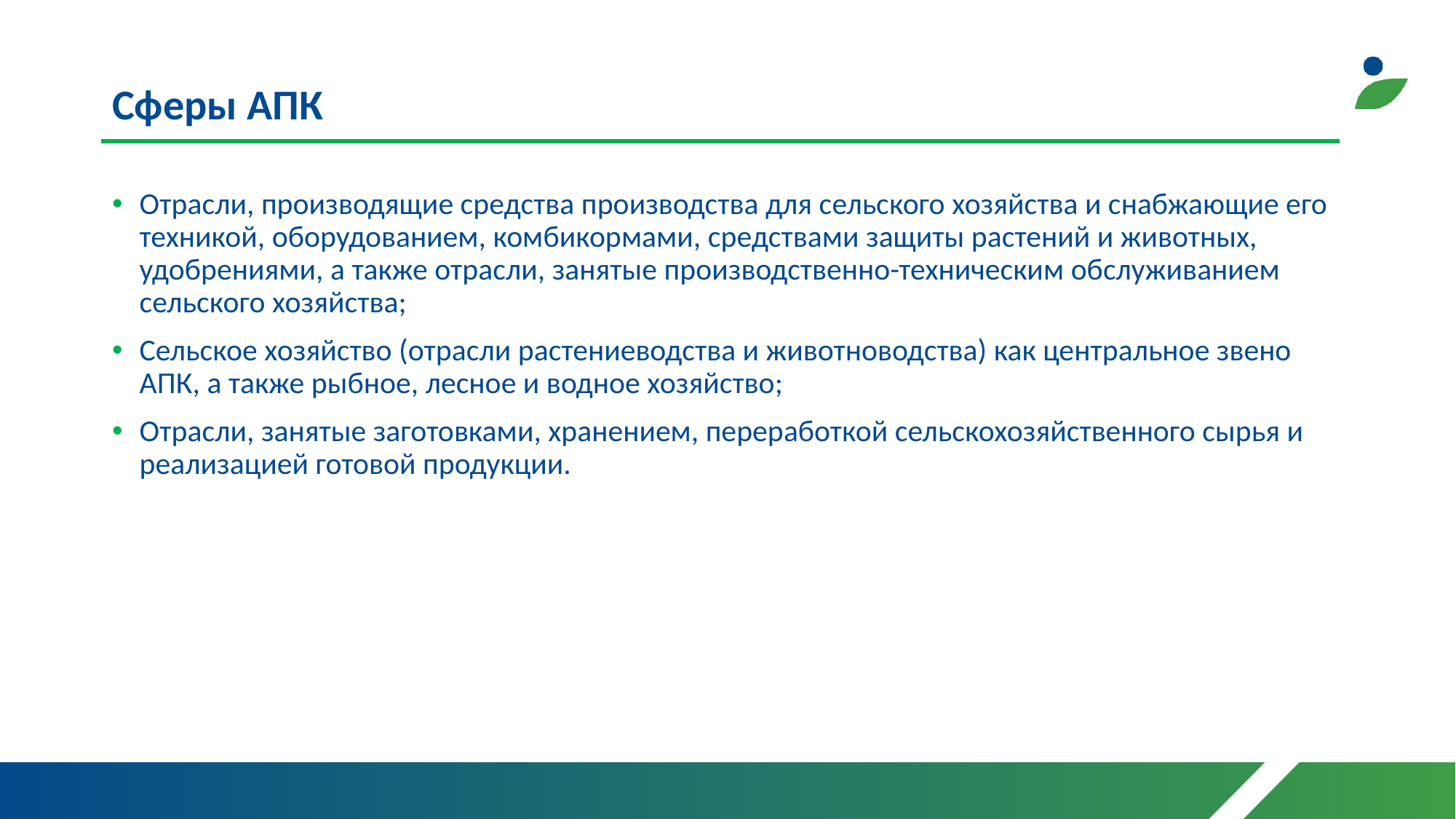

# Сферы АПК
Отрасли, производящие средства производства для сельского хозяйства и снабжающие его техникой, оборудованием, комбикормами, средствами защиты растений и животных, удобрениями, а также отрасли, занятые производственно-техническим обслуживанием сельского хозяйства;
Сельское хозяйство (отрасли растениеводства и животноводства) как центральное звено АПК, а также рыбное, лесное и водное хозяйство;
Отрасли, занятые заготовками, хранением, переработкой сельскохозяйственного сырья и реализацией готовой продукции.